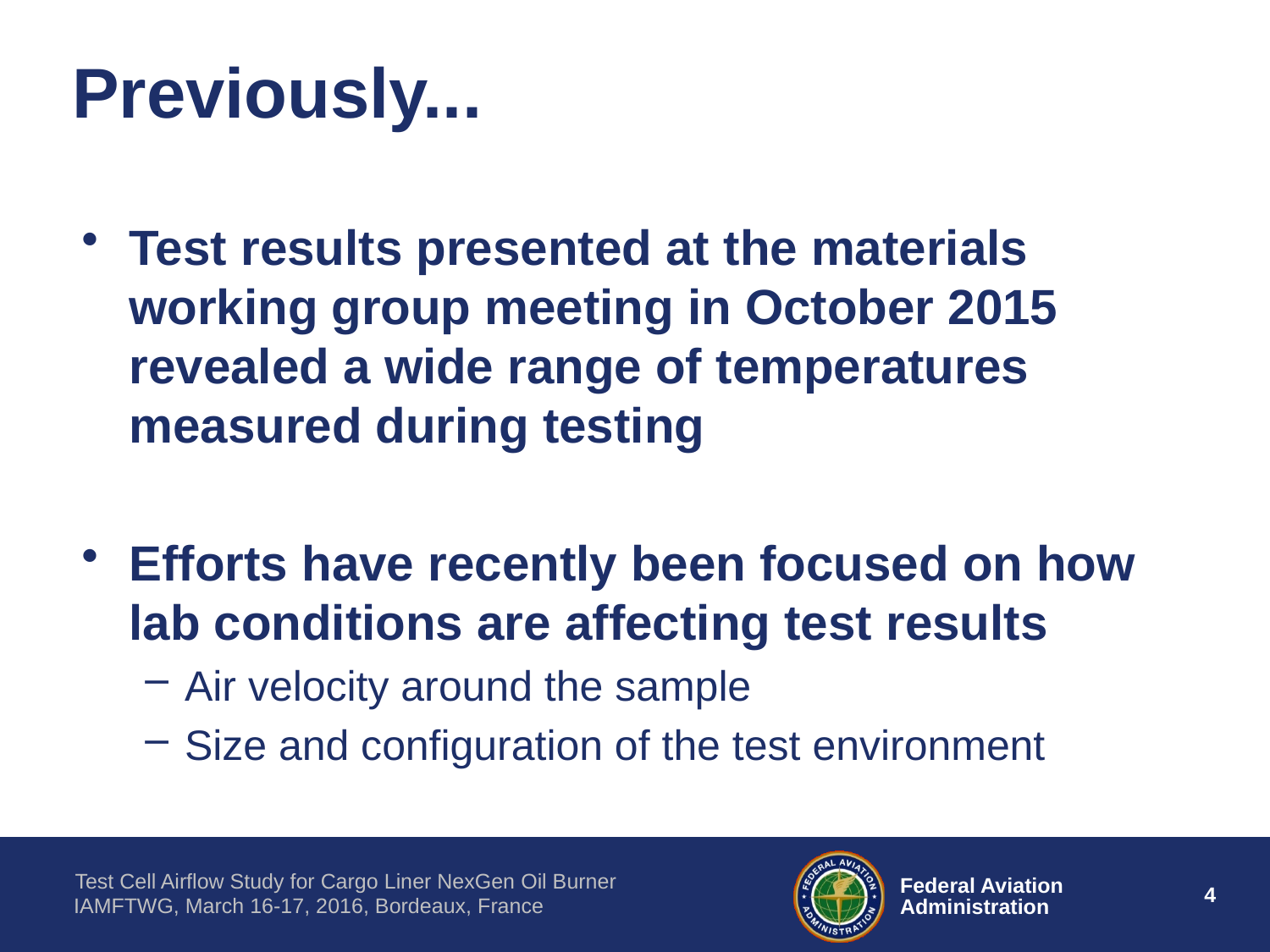

# Previously...
Test results presented at the materials working group meeting in October 2015 revealed a wide range of temperatures measured during testing

Efforts have recently been focused on how lab conditions are affecting test results
Air velocity around the sample
Size and configuration of the test environment